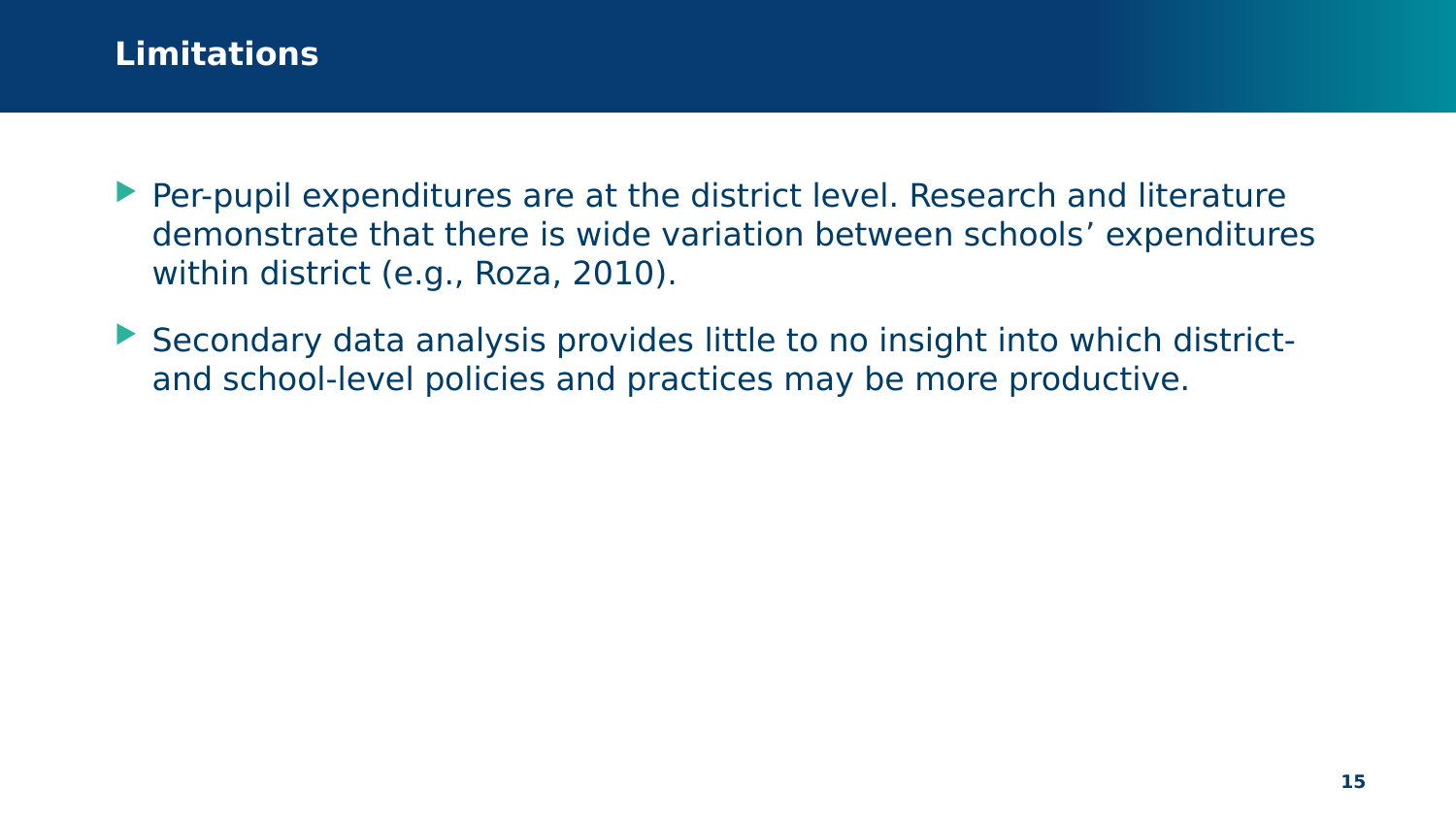

# Limitations
Per-pupil expenditures are at the district level. Research and literature demonstrate that there is wide variation between schools’ expenditures within district (e.g., Roza, 2010).
Secondary data analysis provides little to no insight into which district- and school-level policies and practices may be more productive.
15